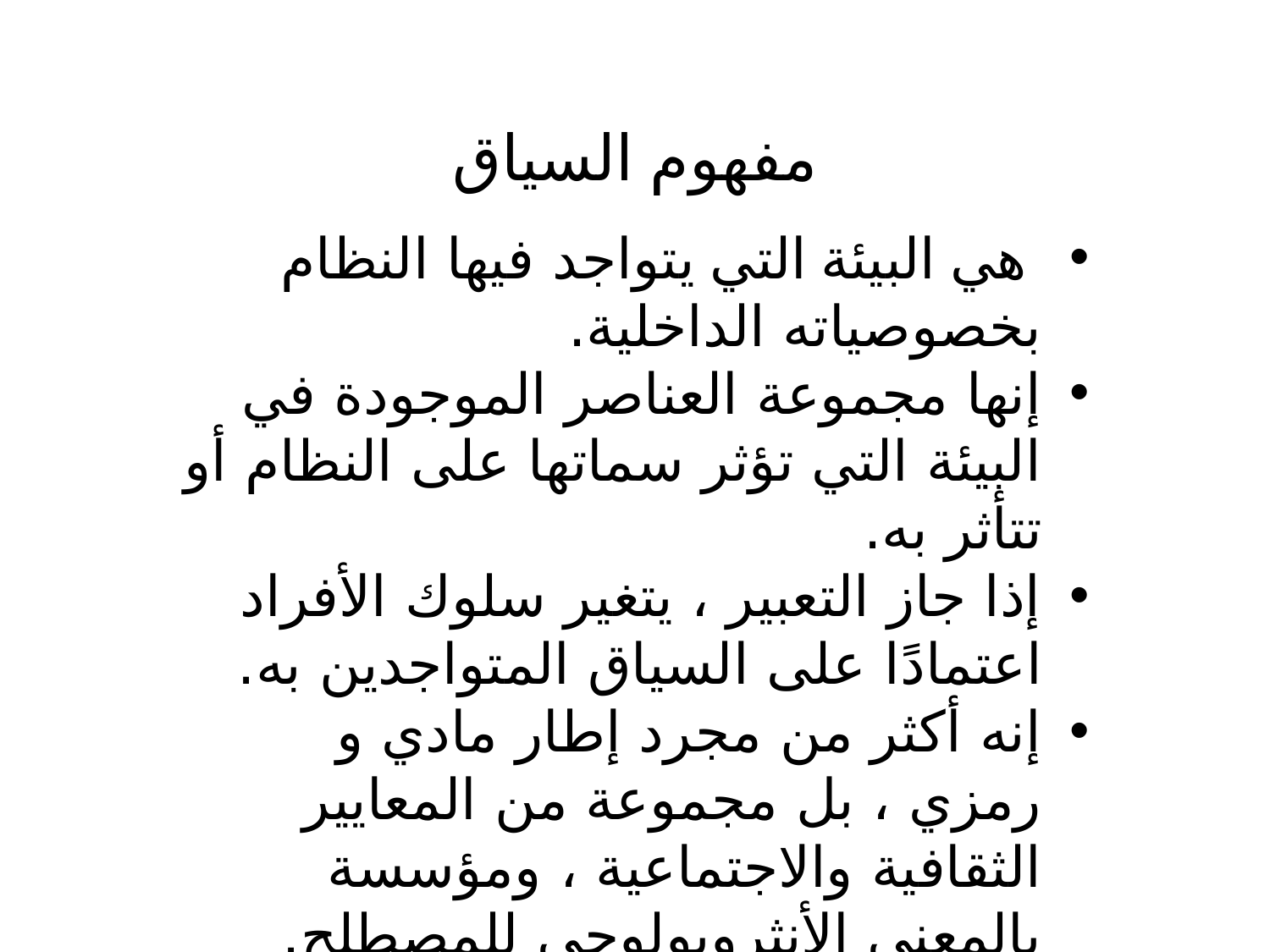

مفهوم السياق
 هي البيئة التي يتواجد فيها النظام بخصوصياته الداخلية.
إنها مجموعة العناصر الموجودة في البيئة التي تؤثر سماتها على النظام أو تتأثر به.
إذا جاز التعبير ، يتغير سلوك الأفراد اعتمادًا على السياق المتواجدين به.
إنه أكثر من مجرد إطار مادي و رمزي ، بل مجموعة من المعايير الثقافية والاجتماعية ، ومؤسسة بالمعنى الأنثروبولوجي للمصطلح.